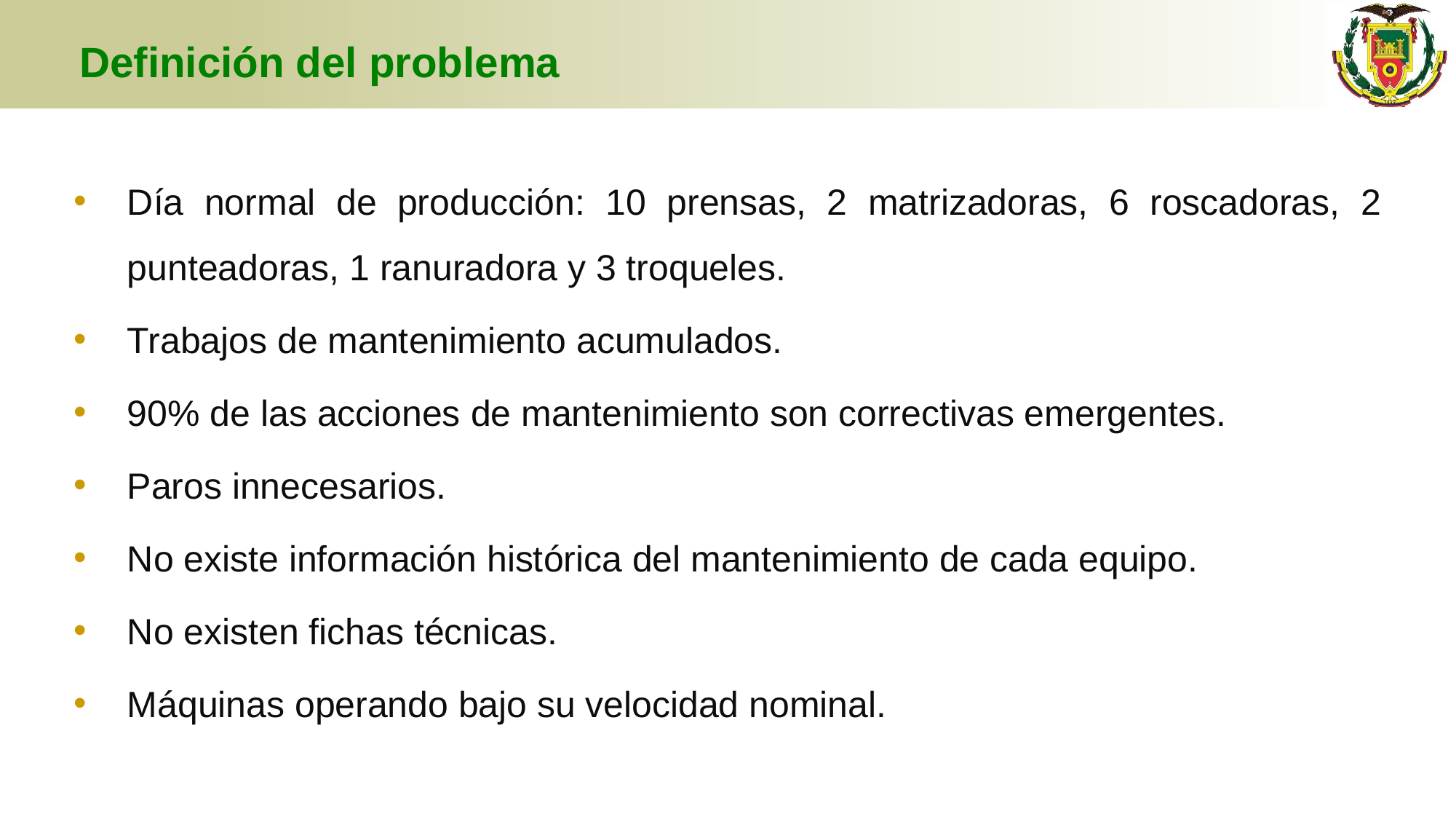

# Definición del problema
Día normal de producción: 10 prensas, 2 matrizadoras, 6 roscadoras, 2 punteadoras, 1 ranuradora y 3 troqueles.
Trabajos de mantenimiento acumulados.
90% de las acciones de mantenimiento son correctivas emergentes.
Paros innecesarios.
No existe información histórica del mantenimiento de cada equipo.
No existen fichas técnicas.
Máquinas operando bajo su velocidad nominal.